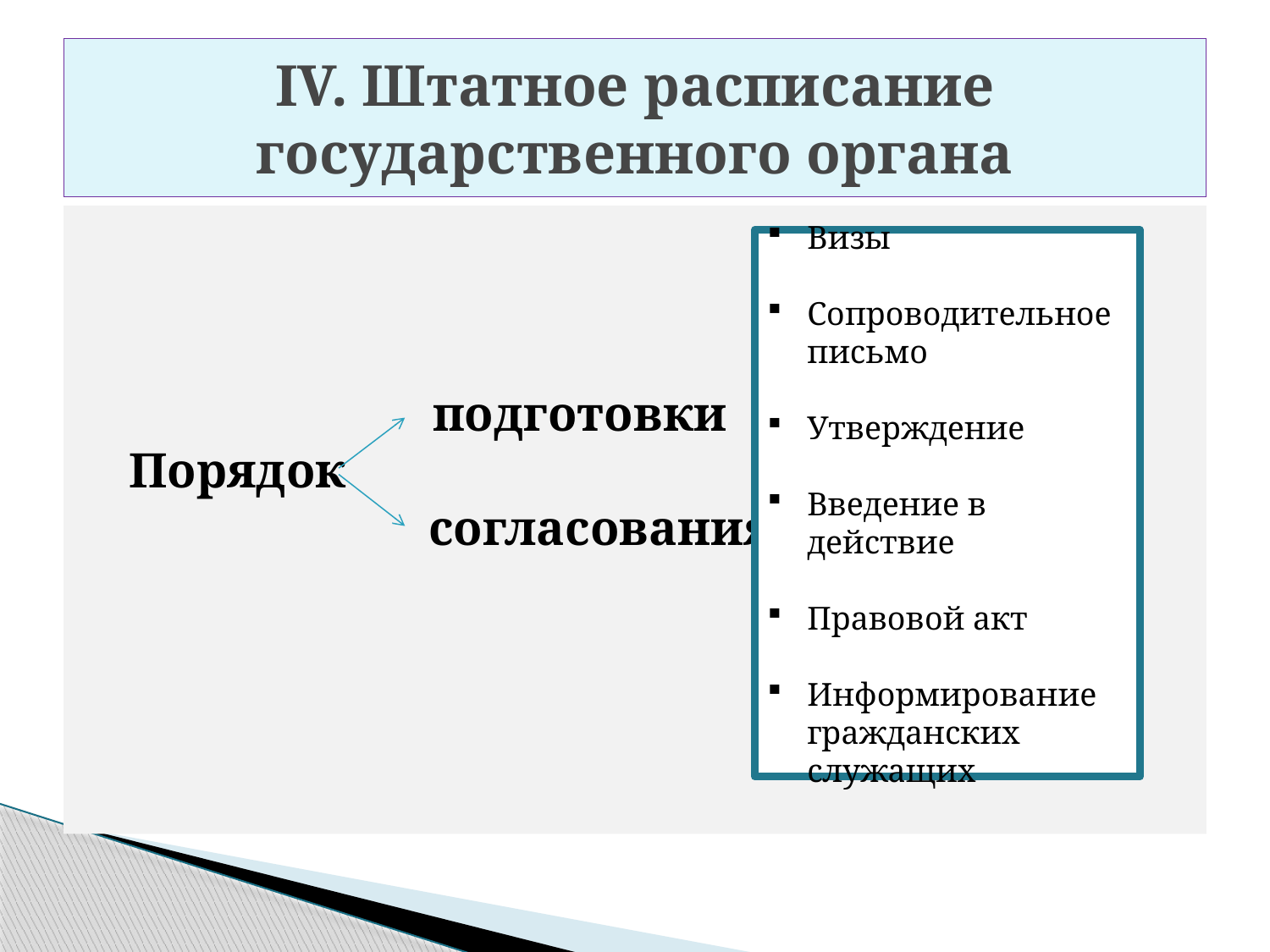

# IV. Штатное расписание государственного органа

		       подготовки
   Порядок
                           согласования

Визы

Сопроводительное письмо

Утверждение

Введение в действие

Правовой акт

Информирование гражданских служащих